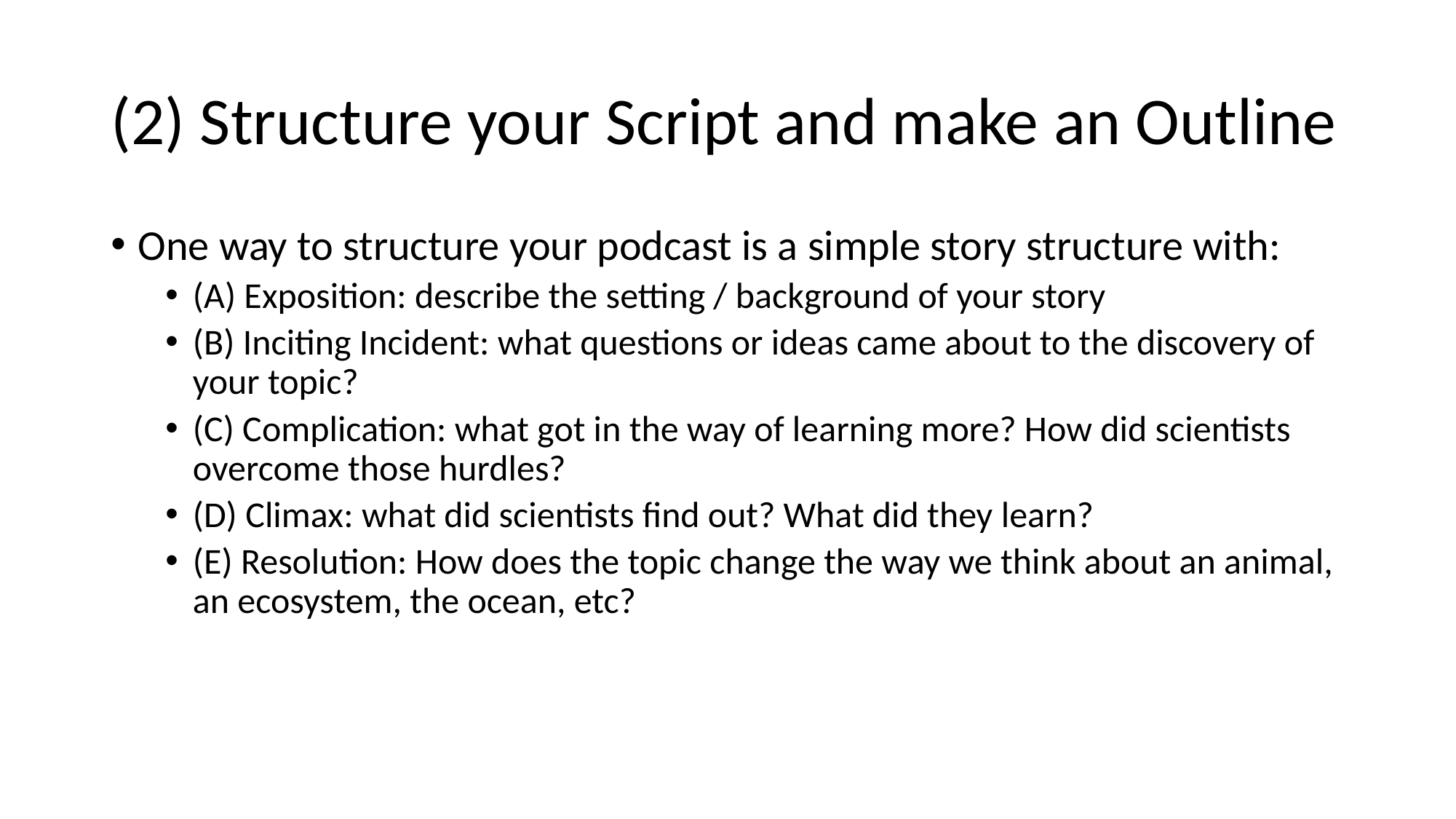

# (2) Structure your Script and make an Outline
One way to structure your podcast is a simple story structure with:
(A) Exposition: describe the setting / background of your story
(B) Inciting Incident: what questions or ideas came about to the discovery of your topic?
(C) Complication: what got in the way of learning more? How did scientists overcome those hurdles?
(D) Climax: what did scientists find out? What did they learn?
(E) Resolution: How does the topic change the way we think about an animal, an ecosystem, the ocean, etc?